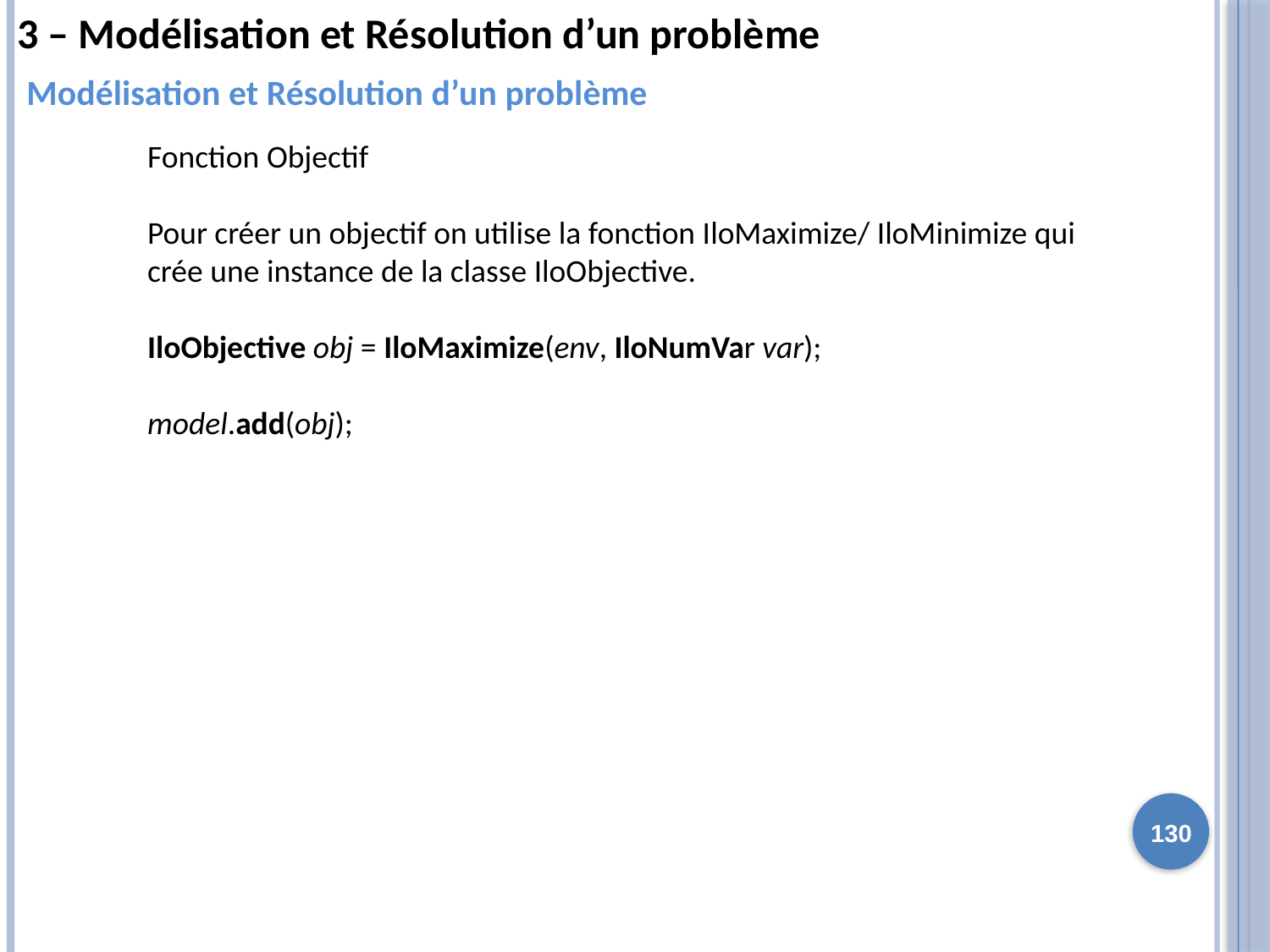

3 – Modélisation et Résolution d’un problème
Modélisation et Résolution d’un problème
Fonction Objectif

Pour créer un objectif on utilise la fonction IloMaximize/ IloMinimize qui crée une instance de la classe IloObjective.

IloObjective obj = IloMaximize(env, IloNumVar var);

model.add(obj);

130